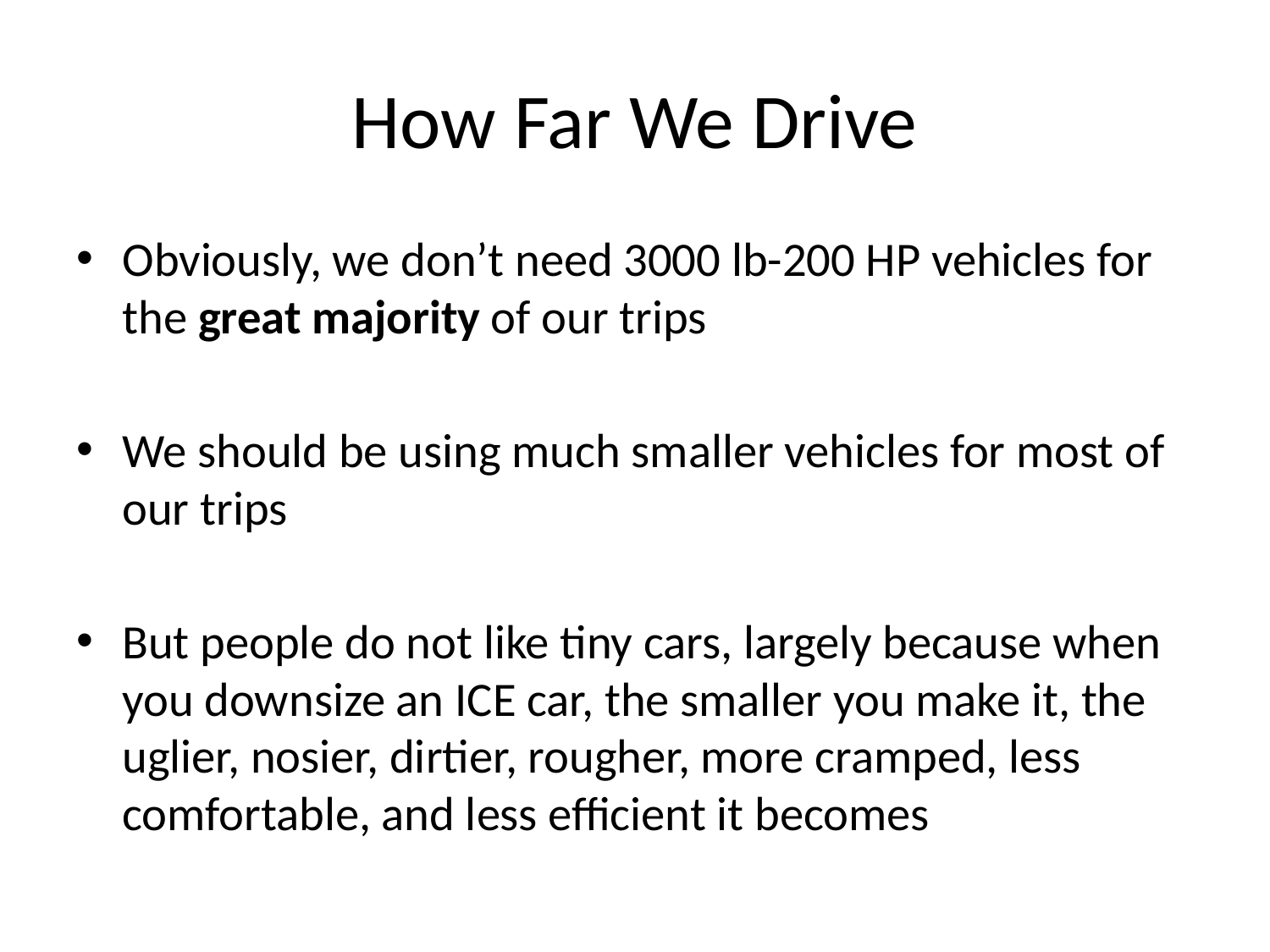

# How Far We Drive
Obviously, we don’t need 3000 lb-200 HP vehicles for the great majority of our trips

We should be using much smaller vehicles for most of our trips

But people do not like tiny cars, largely because when you downsize an ICE car, the smaller you make it, the uglier, nosier, dirtier, rougher, more cramped, less comfortable, and less efficient it becomes